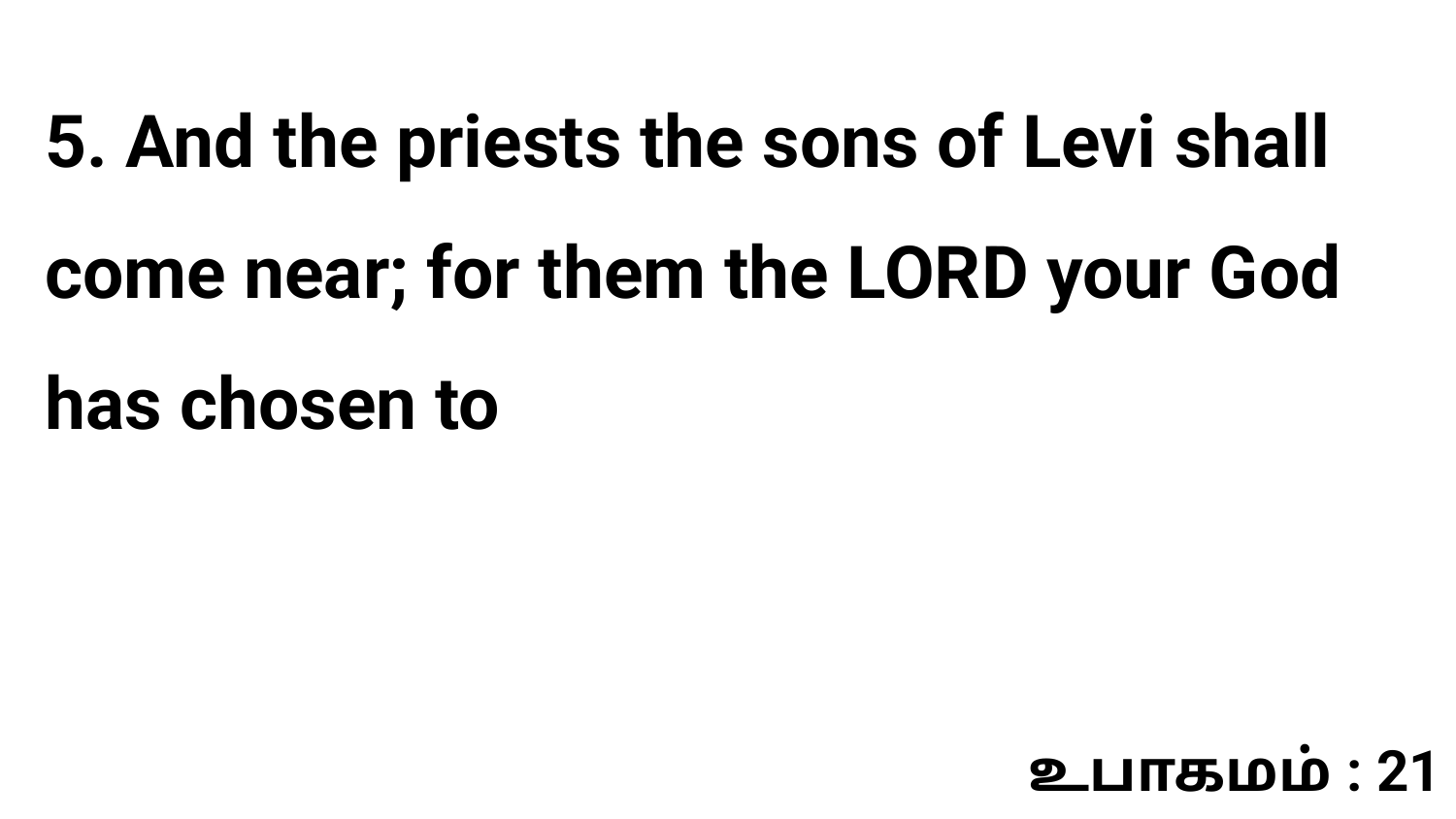

5. And the priests the sons of Levi shall come near; for them the LORD your God has chosen to
உபாகமம் : 21